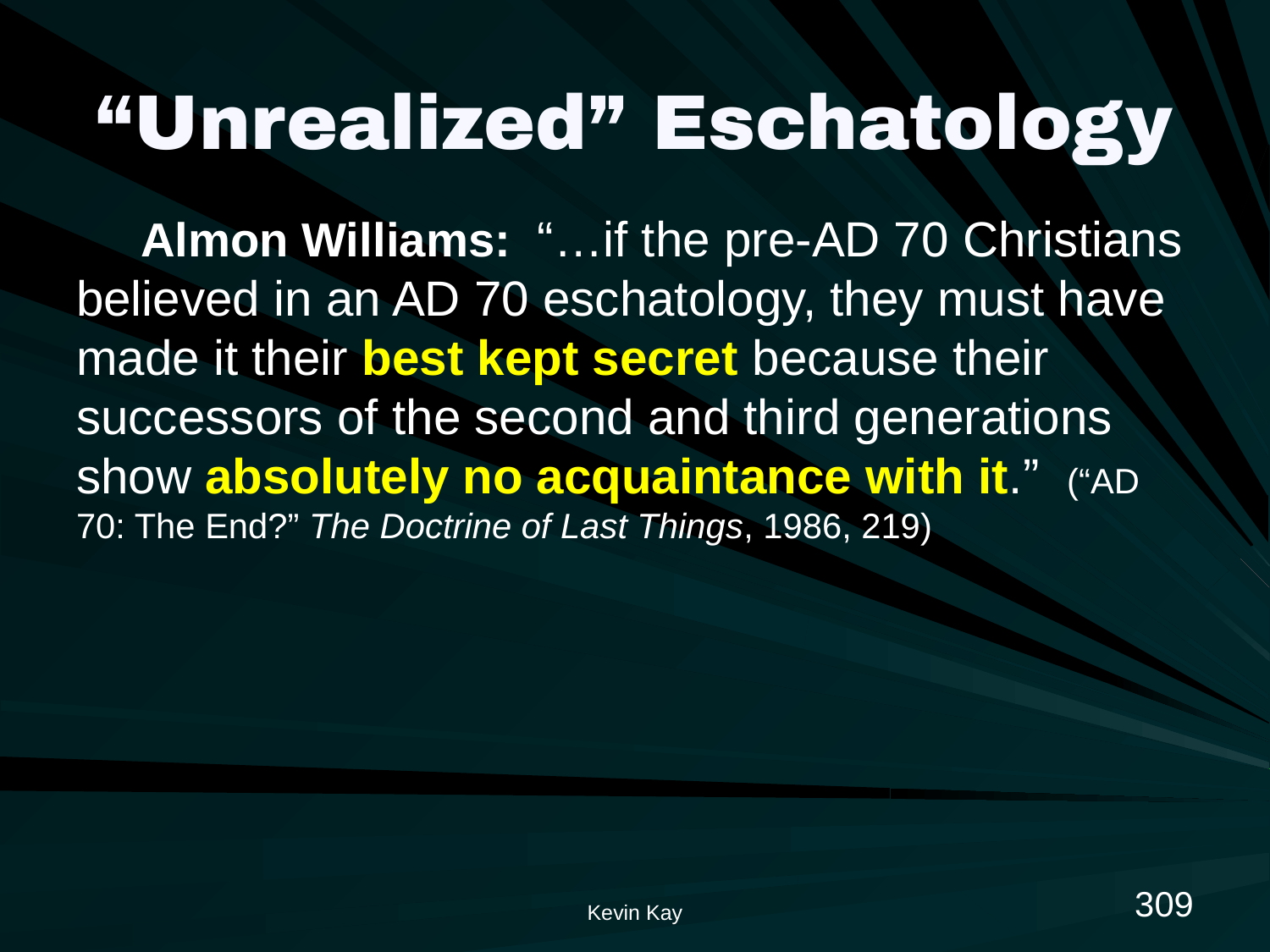

# “Unrealized” Eschatology
Almon Williams:  “…if the pre-AD 70 Christians believed in an AD 70 eschatology, they must have made it their best kept secret because their successors of the second and third generations show absolutely no acquaintance with it.”  (“AD 70: The End?” The Doctrine of Last Things, 1986, 219)
309
Kevin Kay